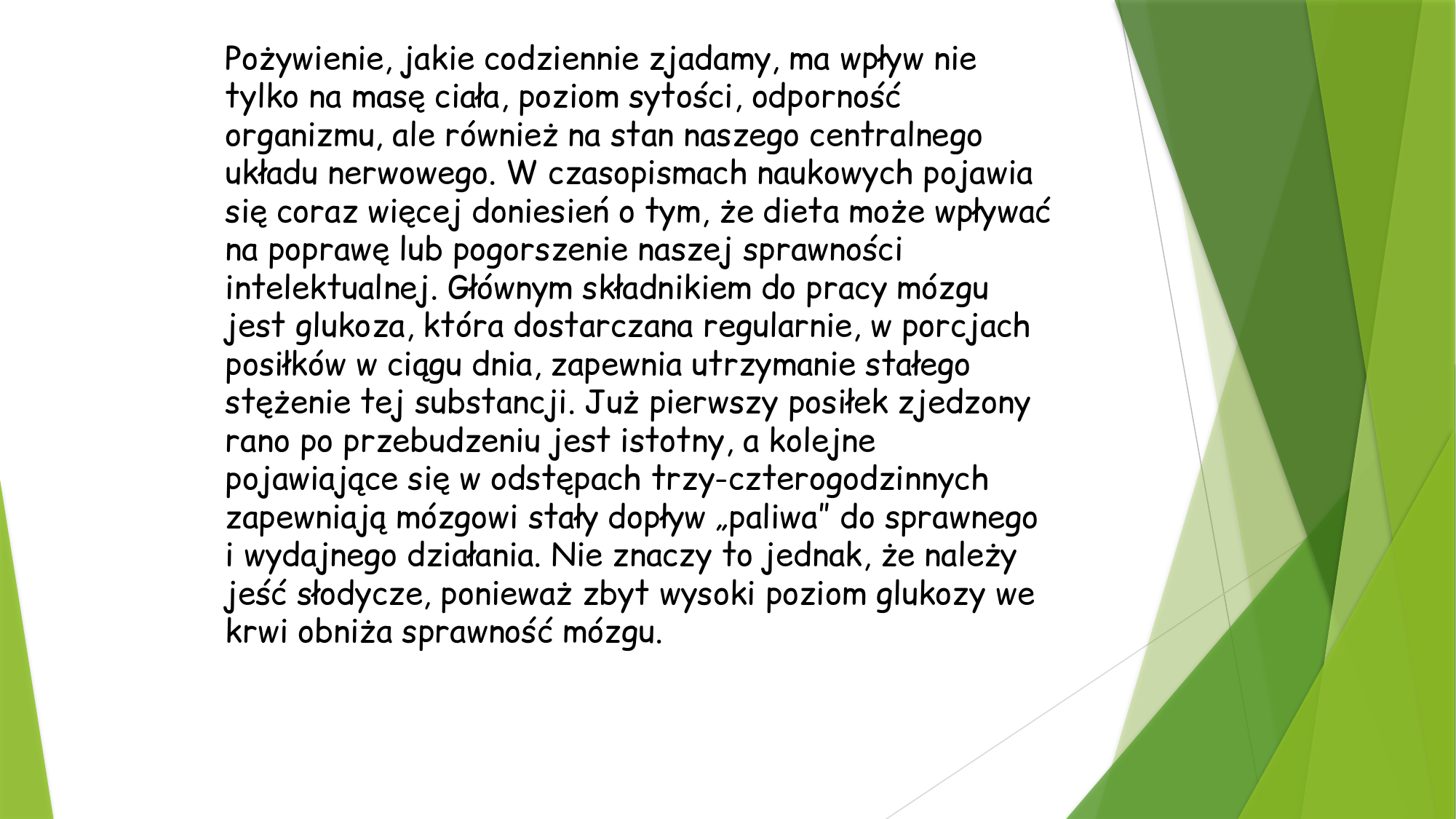

Pożywienie, jakie codziennie zjadamy, ma wpływ nie tylko na masę ciała, poziom sytości, odporność organizmu, ale również na stan naszego centralnego układu nerwowego. W czasopismach naukowych pojawia się coraz więcej doniesień o tym, że dieta może wpływać na poprawę lub pogorszenie naszej sprawności intelektualnej. Głównym składnikiem do pracy mózgu jest glukoza, która dostarczana regularnie, w porcjach posiłków w ciągu dnia, zapewnia utrzymanie stałego stężenie tej substancji. Już pierwszy posiłek zjedzony rano po przebudzeniu jest istotny, a kolejne pojawiające się w odstępach trzy-czterogodzinnych zapewniają mózgowi stały dopływ „paliwa” do sprawnego i wydajnego działania. Nie znaczy to jednak, że należy jeść słodycze, ponieważ zbyt wysoki poziom glukozy we krwi obniża sprawność mózgu.